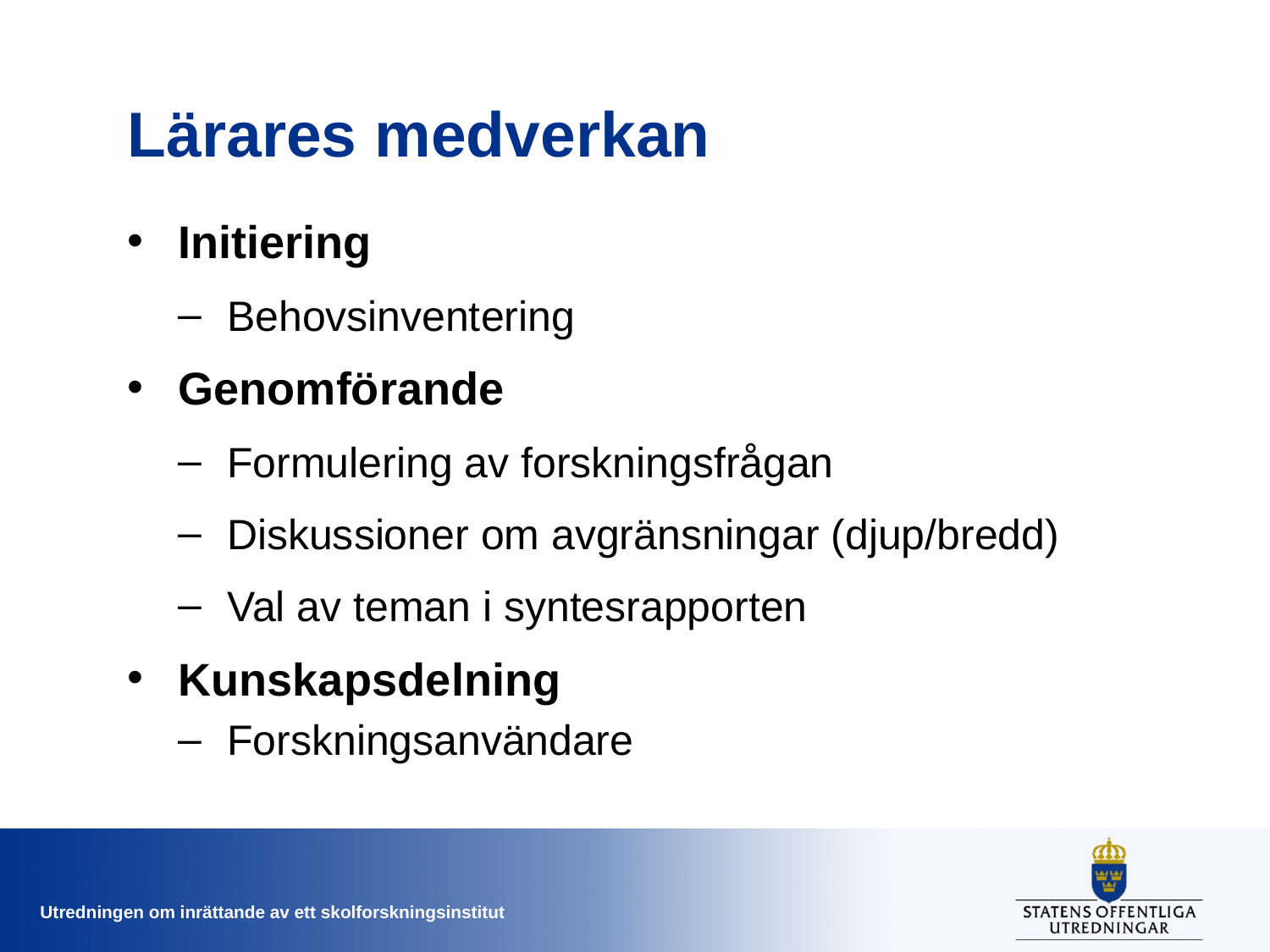

# Lärares medverkan
Initiering
Behovsinventering
Genomförande
Formulering av forskningsfrågan
Diskussioner om avgränsningar (djup/bredd)
Val av teman i syntesrapporten
Kunskapsdelning
Forskningsanvändare